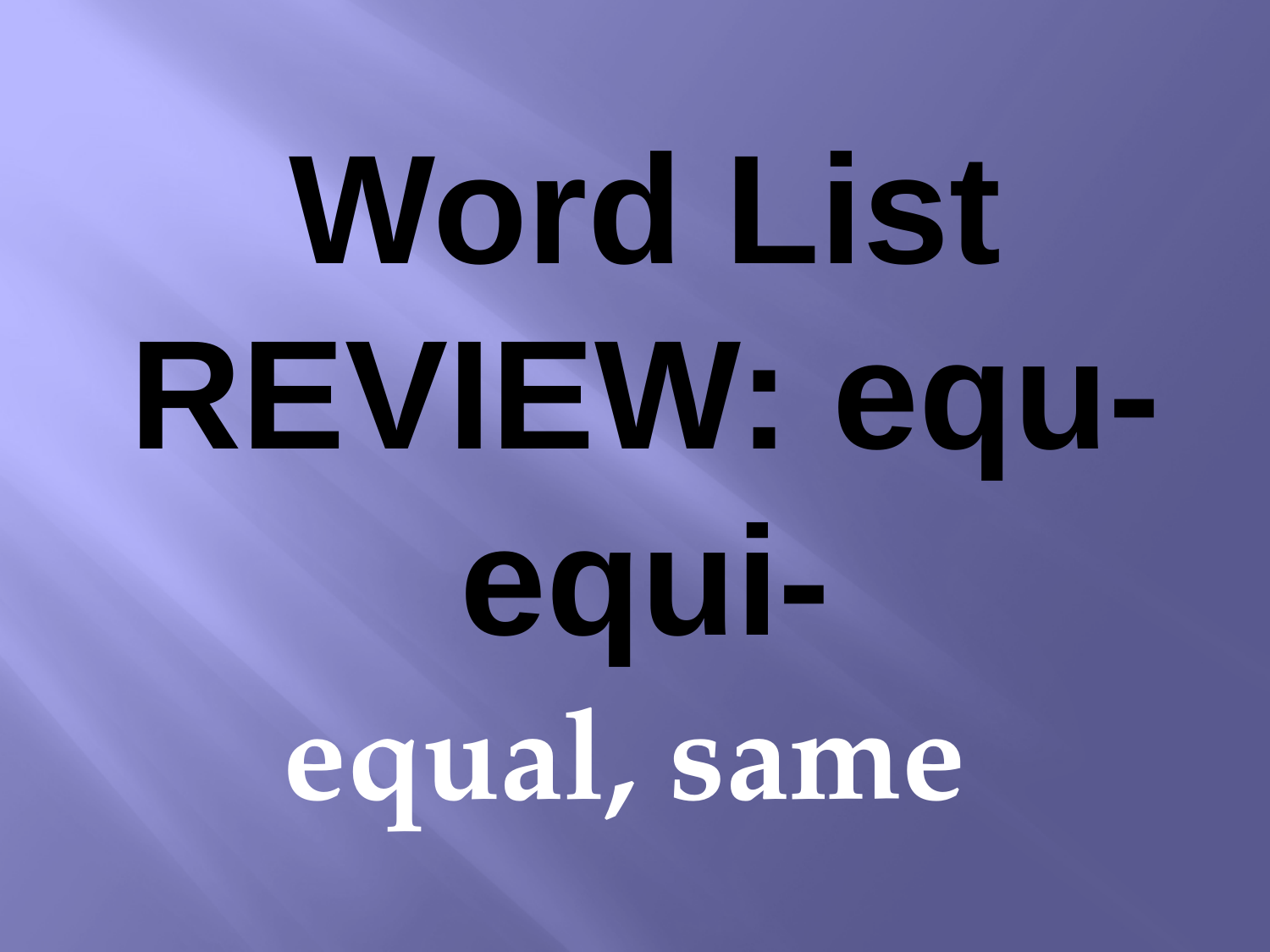

# Word List REVIEW: equ- equi-
equal, same